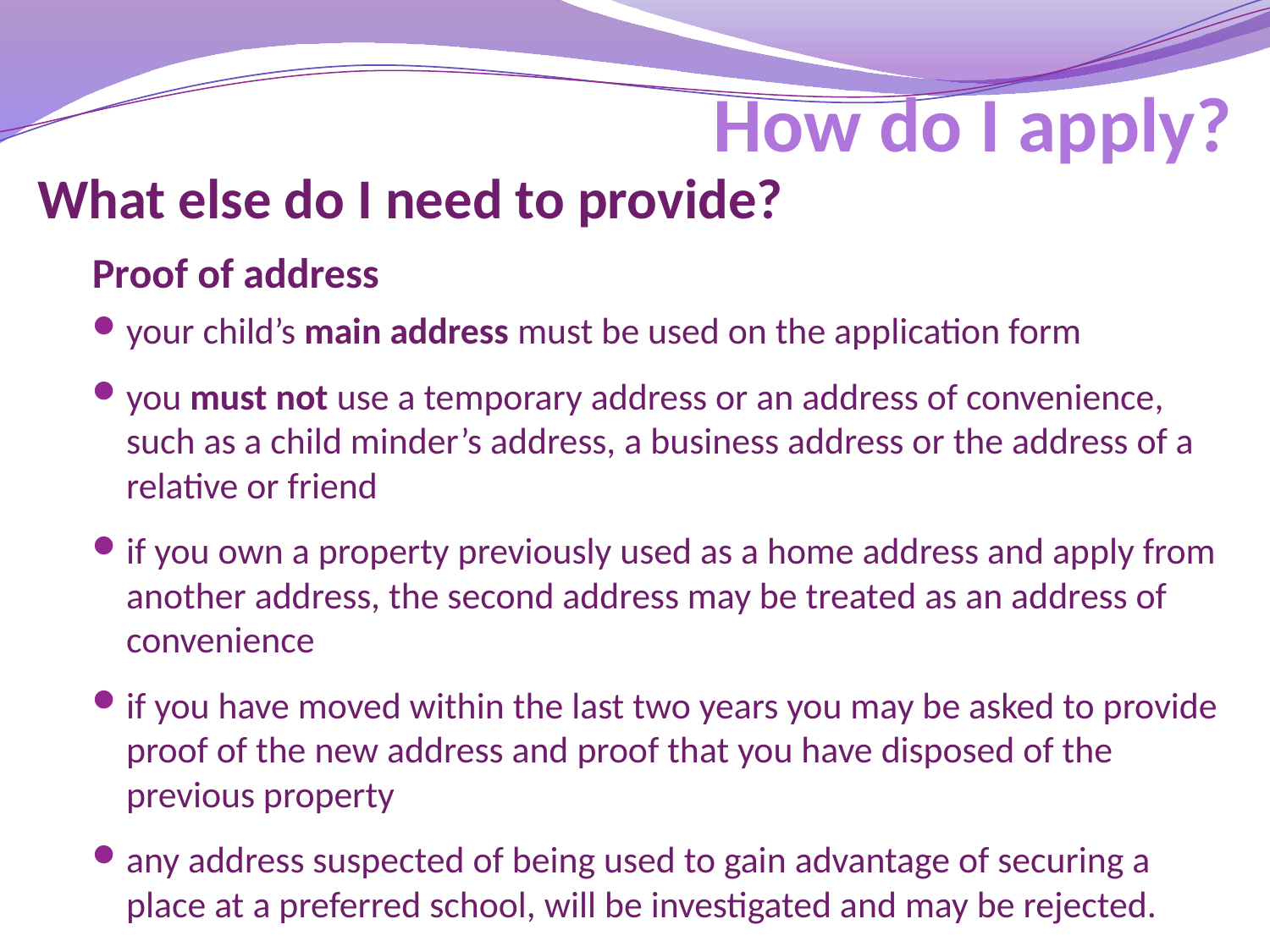

# How do I apply?
What else do I need to provide?
Proof of address
your child’s main address must be used on the application form
you must not use a temporary address or an address of convenience, such as a child minder’s address, a business address or the address of a relative or friend
if you own a property previously used as a home address and apply from another address, the second address may be treated as an address of convenience
if you have moved within the last two years you may be asked to provide proof of the new address and proof that you have disposed of the previous property
any address suspected of being used to gain advantage of securing a place at a preferred school, will be investigated and may be rejected.